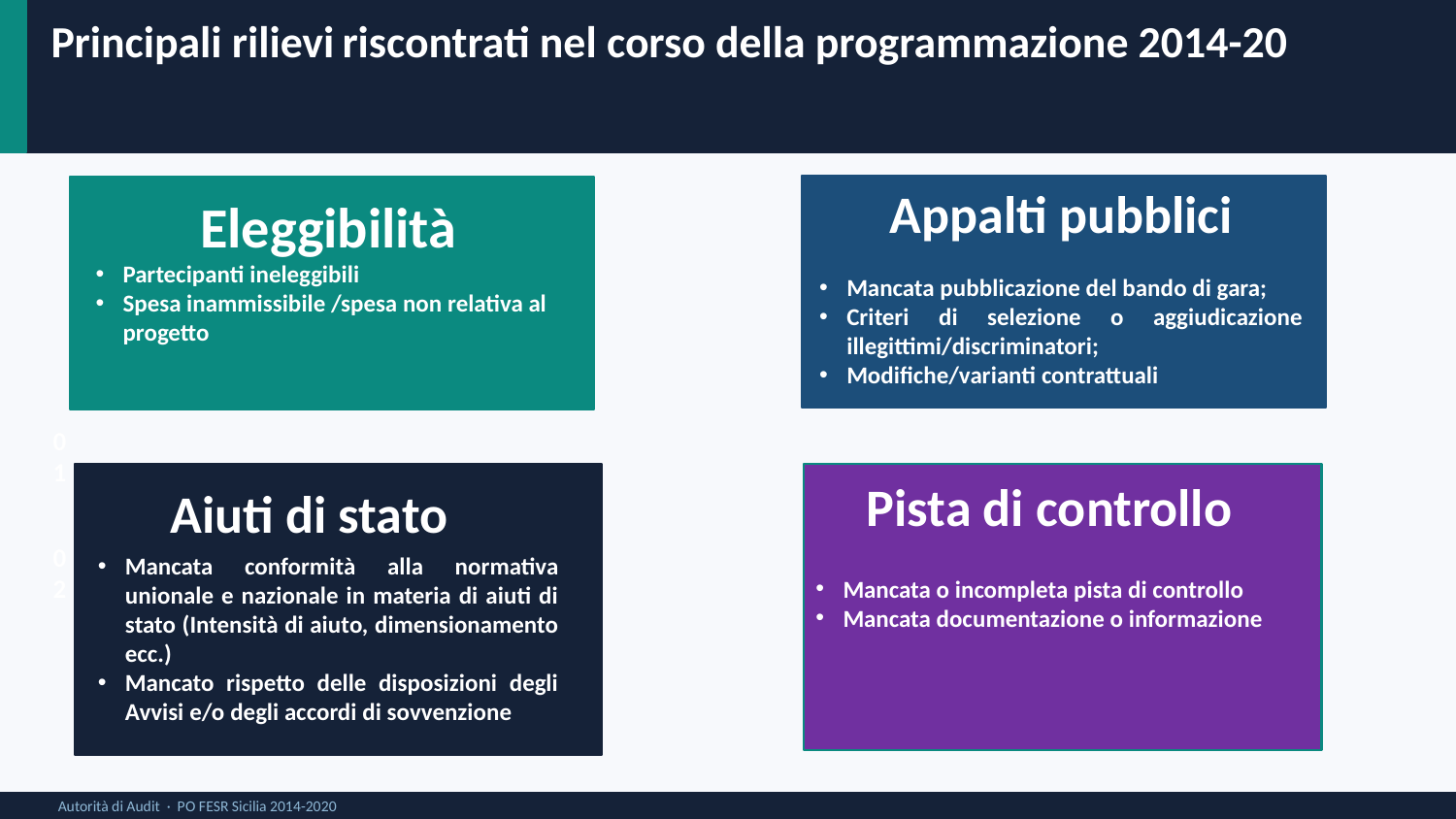

Principali rilievi	riscontrati nel corso della programmazione 2014-20

Appalti pubblici

Mancata pubblicazione del bando di gara;
Criteri di selezione o aggiudicazione illegittimi/discriminatori;
Modifiche/varianti contrattuali

Eleggibilità
Partecipanti ineleggibili
Spesa inammissibile /spesa non relativa al  progetto

01
Pista di controllo
Aiuti di stato

02
Mancata o incompleta pista di controllo
Mancata documentazione o informazione

Mancata conformità alla normativa unionale e nazionale in materia di aiuti di stato (Intensità di aiuto, dimensionamento ecc.)
Mancato rispetto delle disposizioni degli Avvisi e/o degli accordi di sovvenzione

Autorità di Audit  ·  PO FESR Sicilia 2014-2020